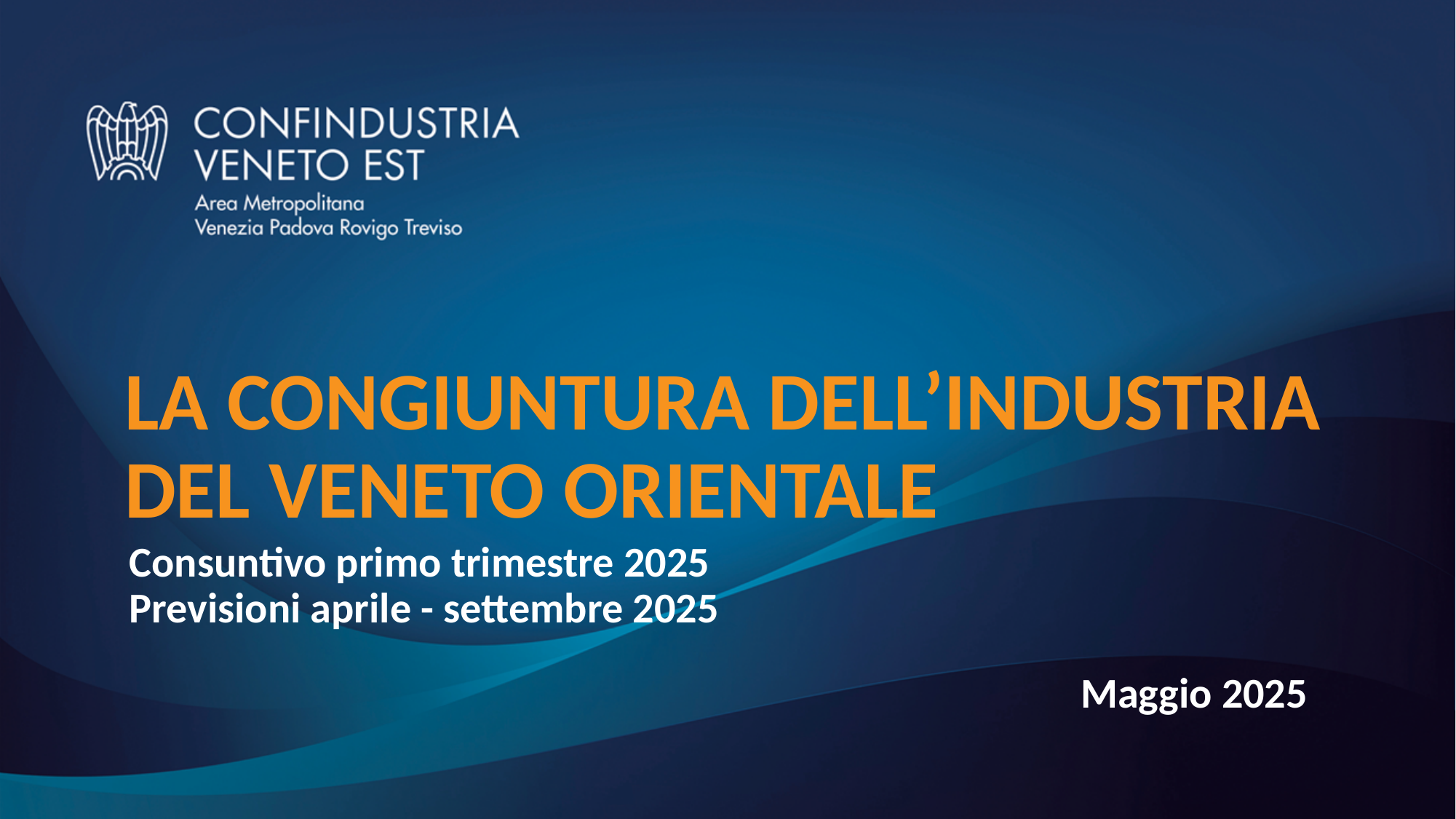

# LA CONGIUNTURA DELL’INDUSTRIA DEL VENETO ORIENTALE
Consuntivo primo trimestre 2025
Previsioni aprile - settembre 2025

Maggio 2025